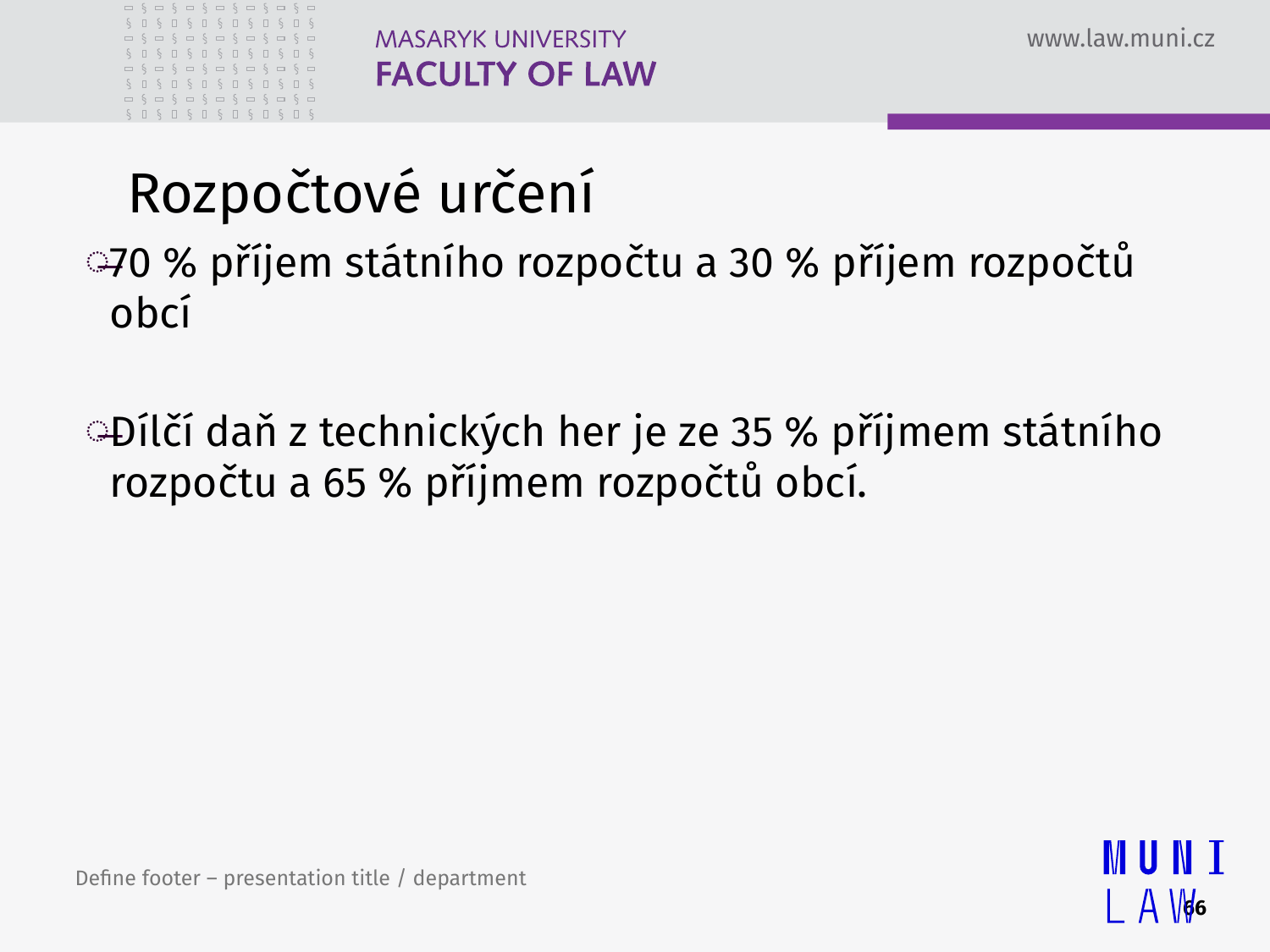

# Rozpočtové určení
70 % příjem státního rozpočtu a 30 % příjem rozpočtů obcí

Dílčí daň z technických her je ze 35 % příjmem státního rozpočtu a 65 % příjmem rozpočtů obcí.

Define footer – presentation title / department
66